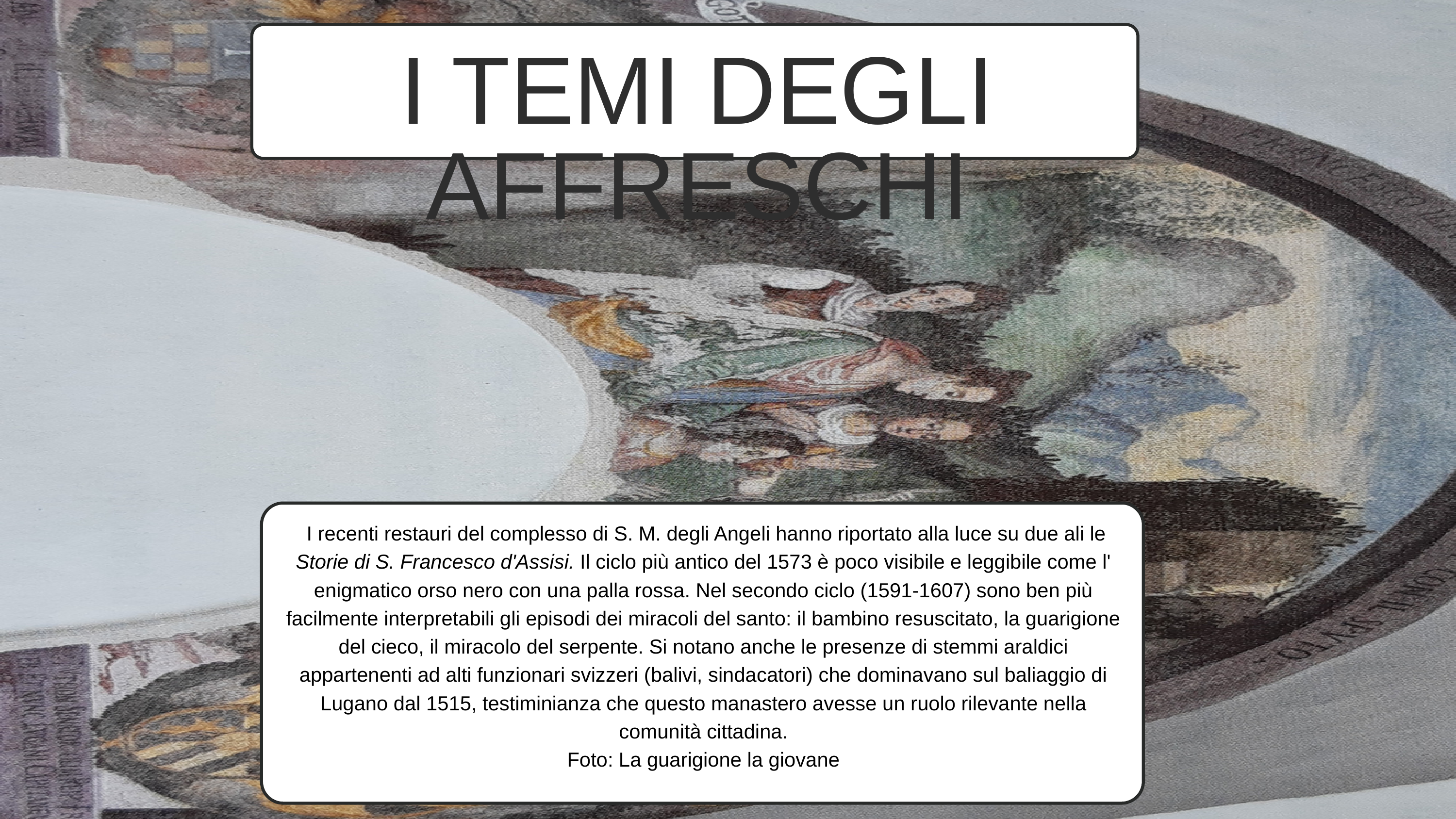

I TEMI DEGLI AFFRESCHI

 I recenti restauri del complesso di S. M. degli Angeli hanno riportato alla luce su due ali le Storie di S. Francesco d'Assisi. Il ciclo più antico del 1573 è poco visibile e leggibile come l' enigmatico orso nero con una palla rossa. Nel secondo ciclo (1591-1607) sono ben più facilmente interpretabili gli episodi dei miracoli del santo: il bambino resuscitato, la guarigione del cieco, il miracolo del serpente. Si notano anche le presenze di stemmi araldici appartenenti ad alti funzionari svizzeri (balivi, sindacatori) che dominavano sul baliaggio di Lugano dal 1515, testiminianza che questo manastero avesse un ruolo rilevante nella comunità cittadina.
Foto: La guarigione la giovane